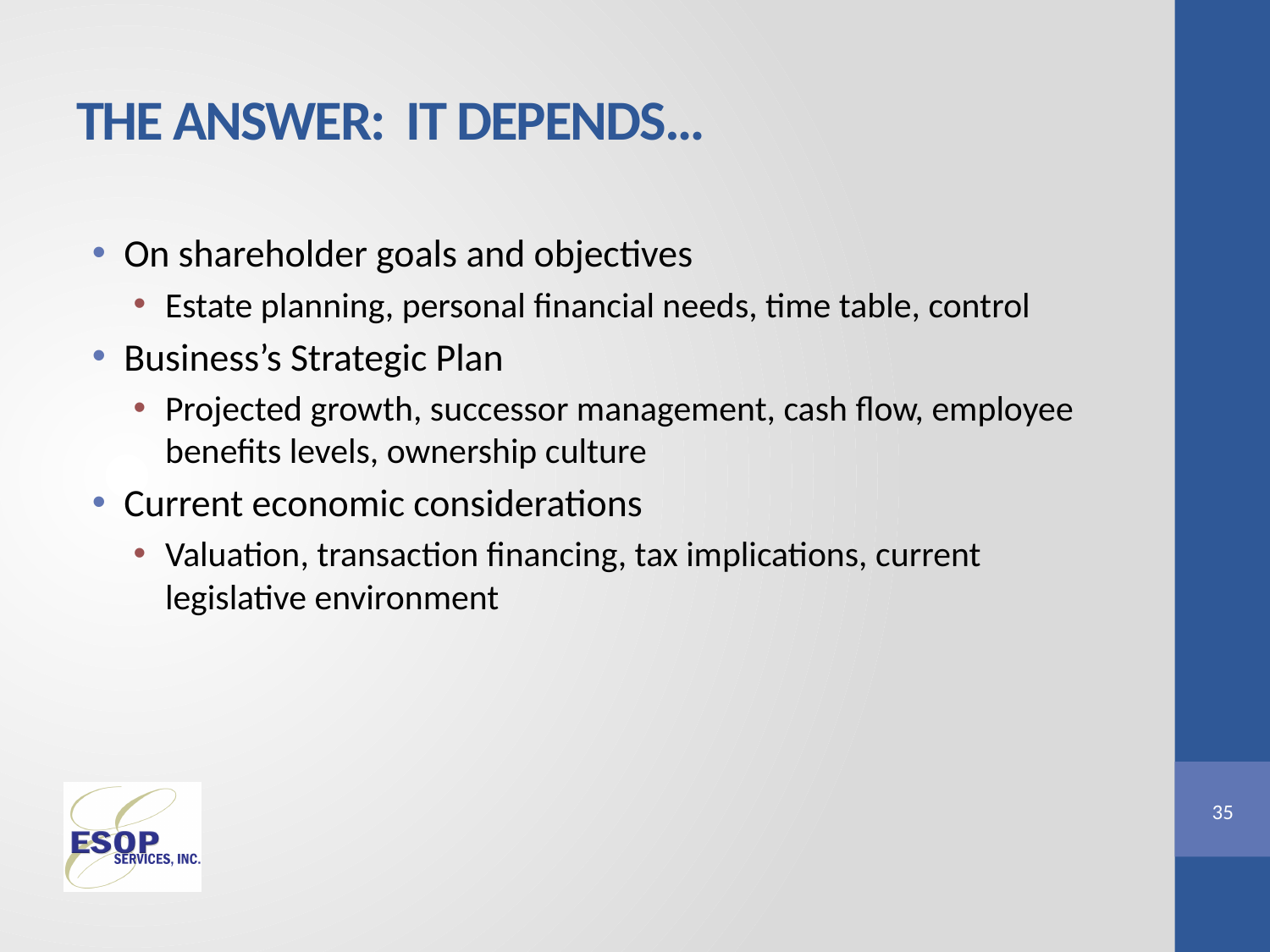

# The answer:  it depends…
On shareholder goals and objectives
Estate planning, personal financial needs, time table, control
Business’s Strategic Plan
Projected growth, successor management, cash flow, employee benefits levels, ownership culture
Current economic considerations
Valuation, transaction financing, tax implications, current legislative environment
35